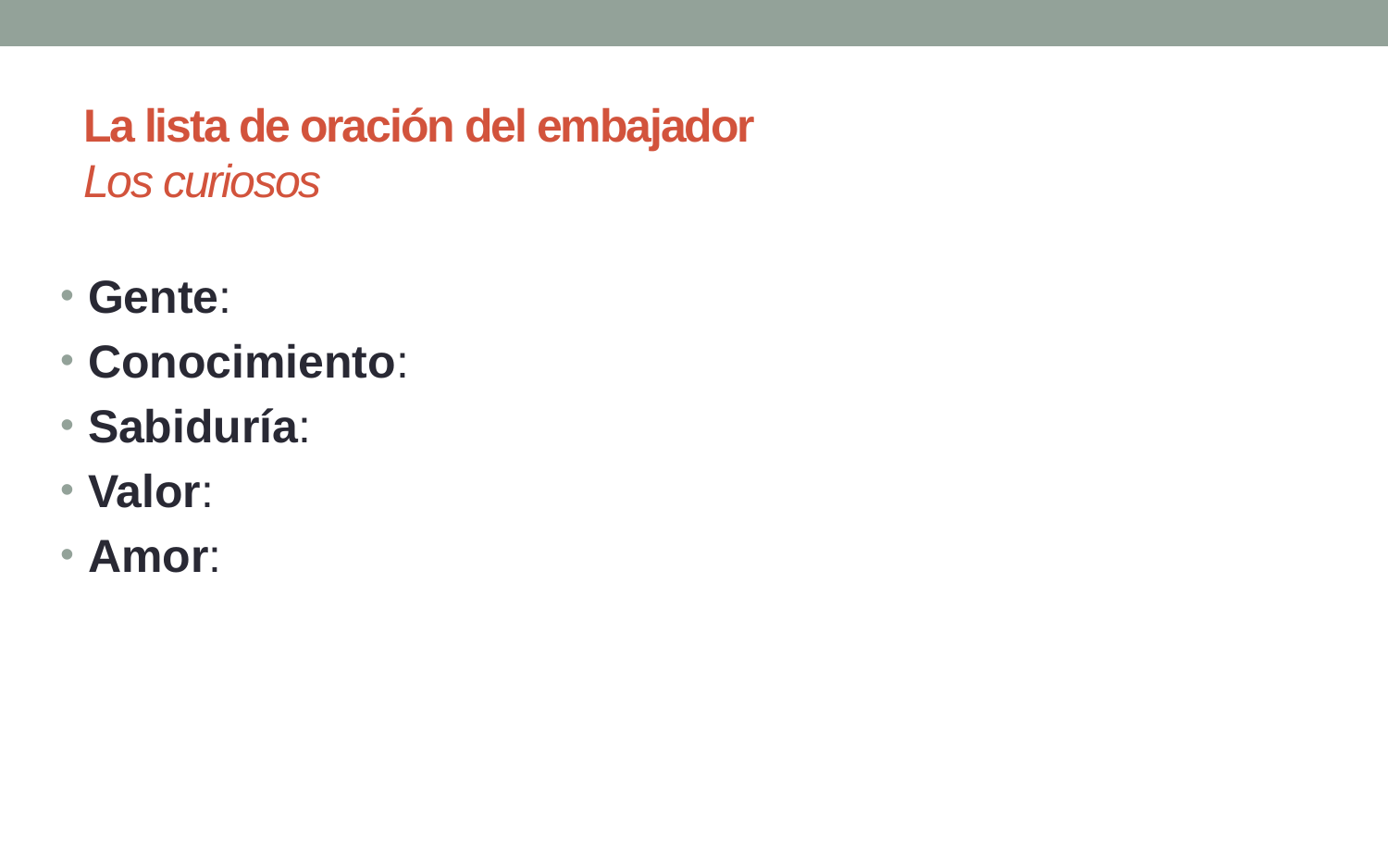

# La lista de oración del embajador Los curiosos
Gente:
Conocimiento:
Sabiduría:
Valor:
Amor: